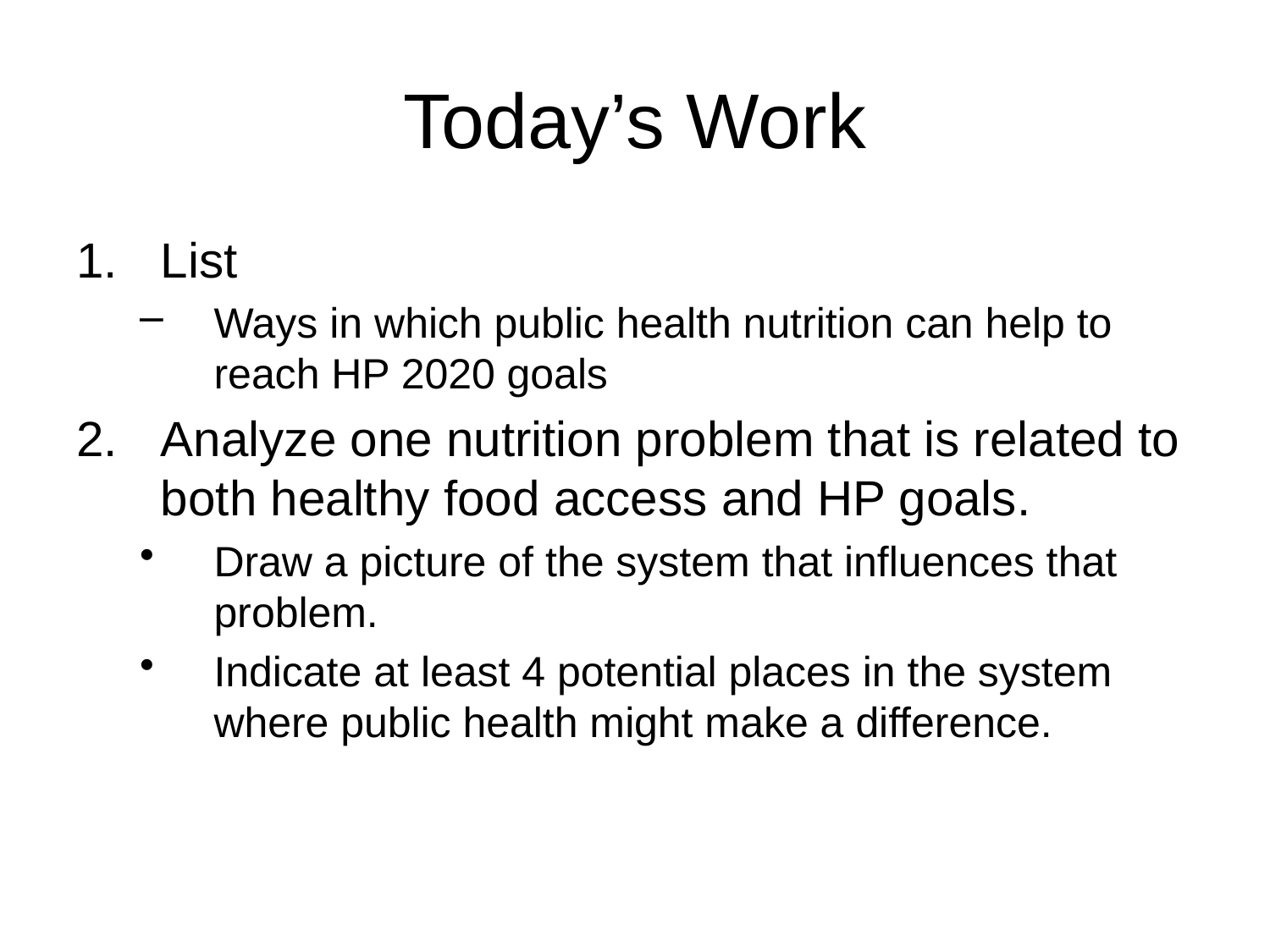

# Today’s Work
List
Ways in which public health nutrition can help to reach HP 2020 goals
Analyze one nutrition problem that is related to both healthy food access and HP goals.
Draw a picture of the system that influences that problem.
Indicate at least 4 potential places in the system where public health might make a difference.